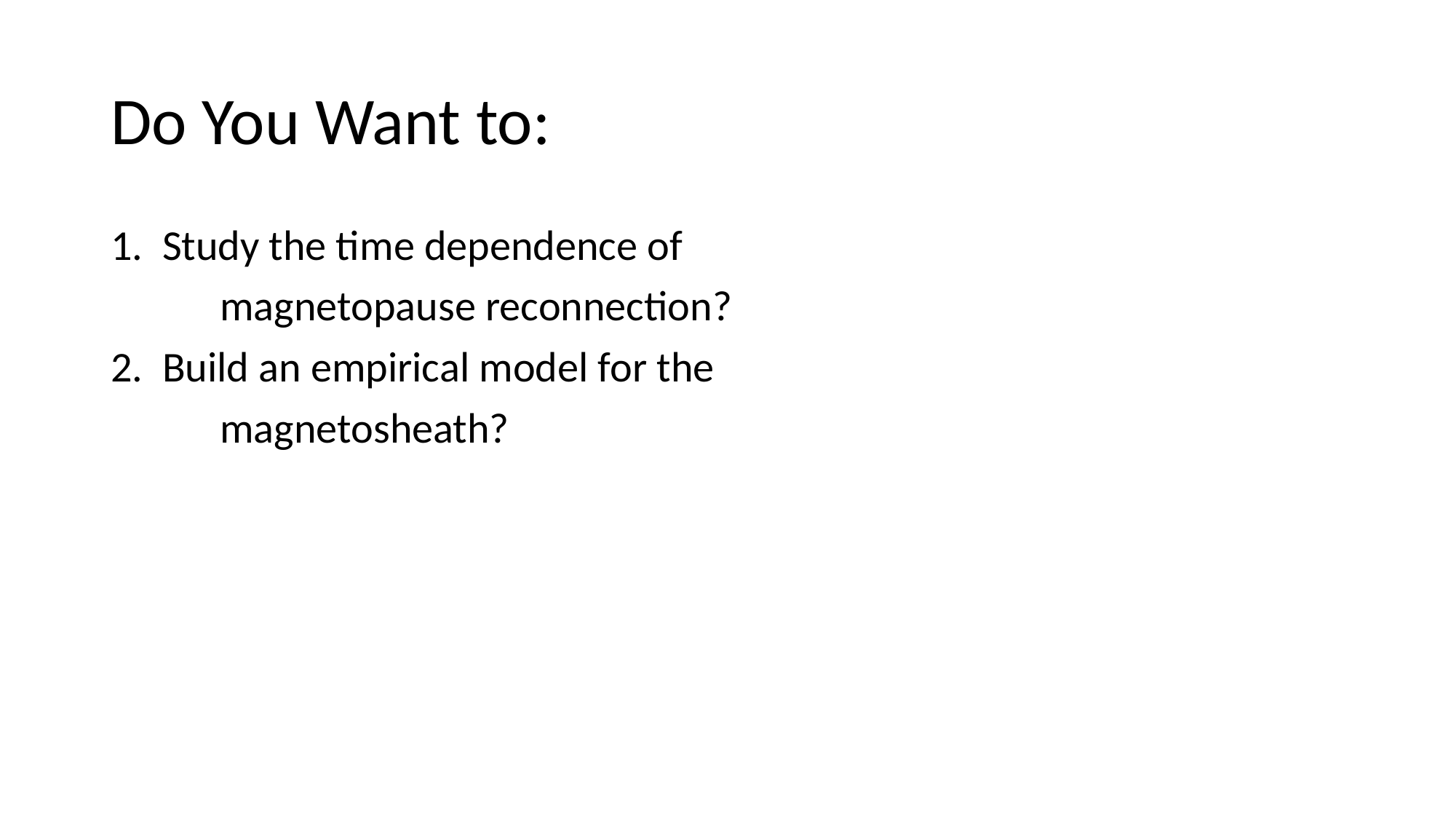

# Do You Want to:
1.  Study the time dependence of
	magnetopause reconnection?
2.  Build an empirical model for the
	magnetosheath?